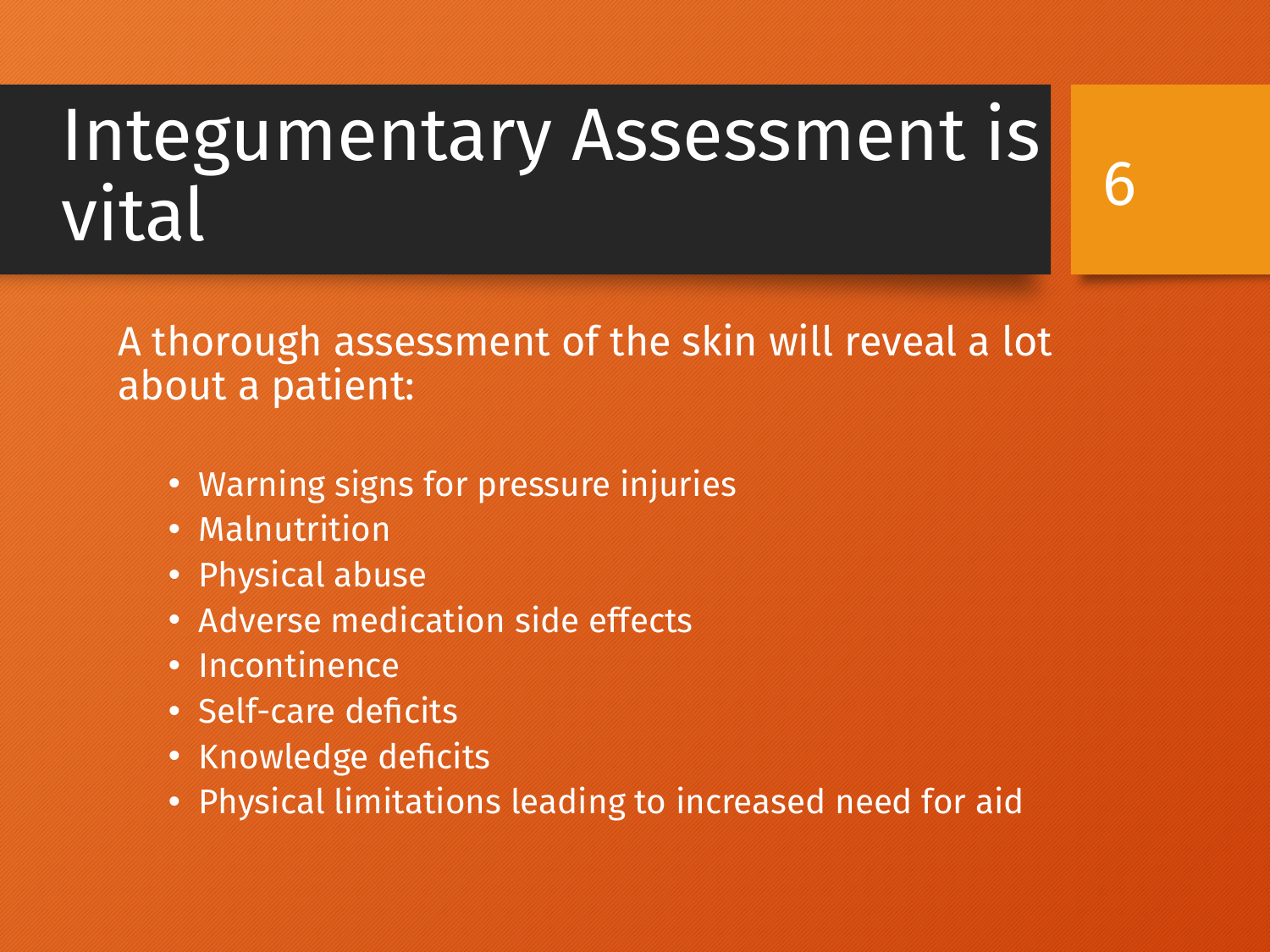

# Integumentary Assessment is vital
6
A thorough assessment of the skin will reveal a lot about a patient:
Warning signs for pressure injuries
Malnutrition
Physical abuse
Adverse medication side effects
Incontinence
Self-care deficits
Knowledge deficits
Physical limitations leading to increased need for aid